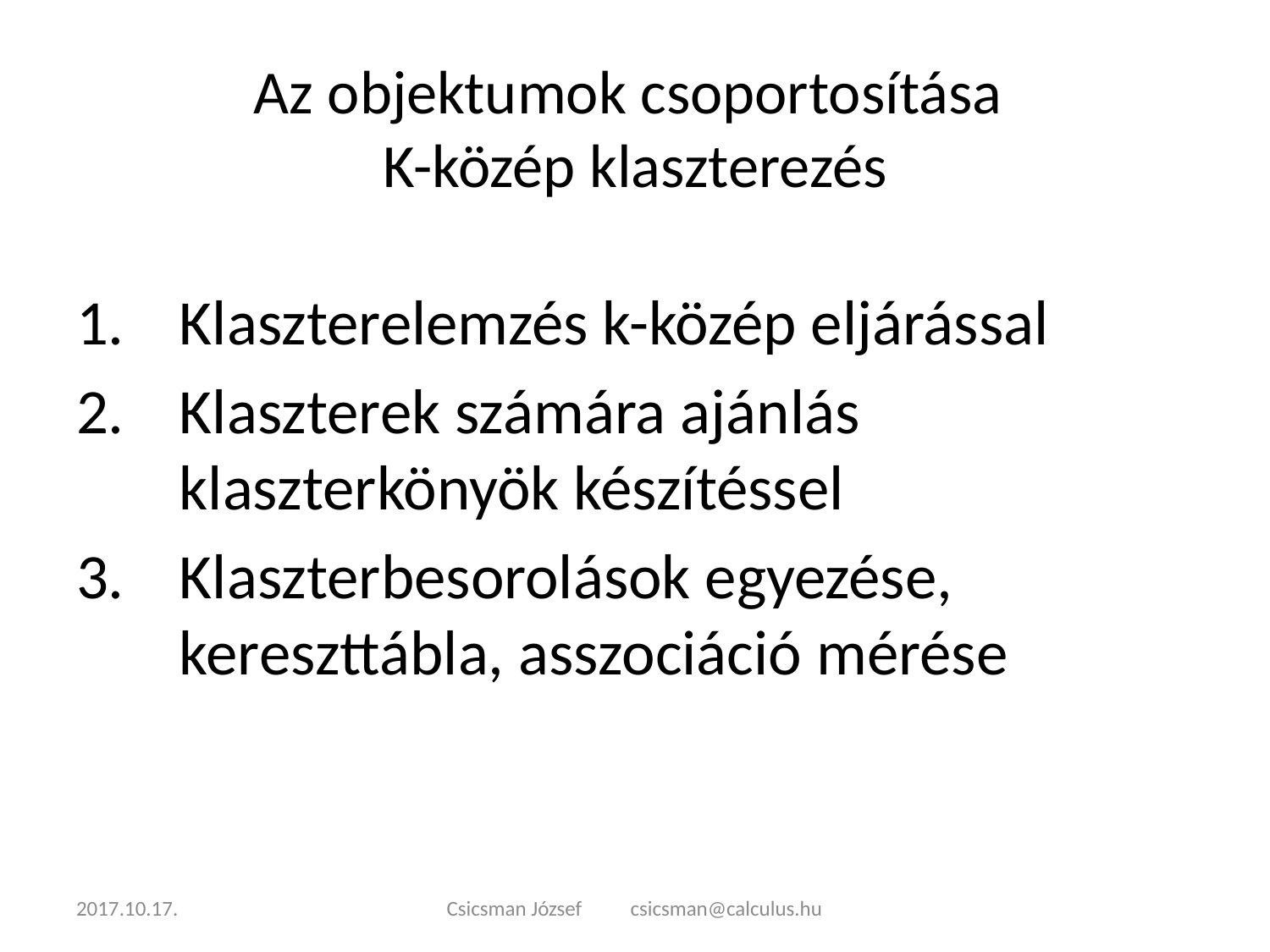

# Az objektumok csoportosítása K-közép klaszterezés

Klaszterelemzés k-közép eljárással
Klaszterek számára ajánlás klaszterkönyök készítéssel
Klaszterbesorolások egyezése, kereszttábla, asszociáció mérése

2017.10.17.
Csicsman József          csicsman@calculus.hu